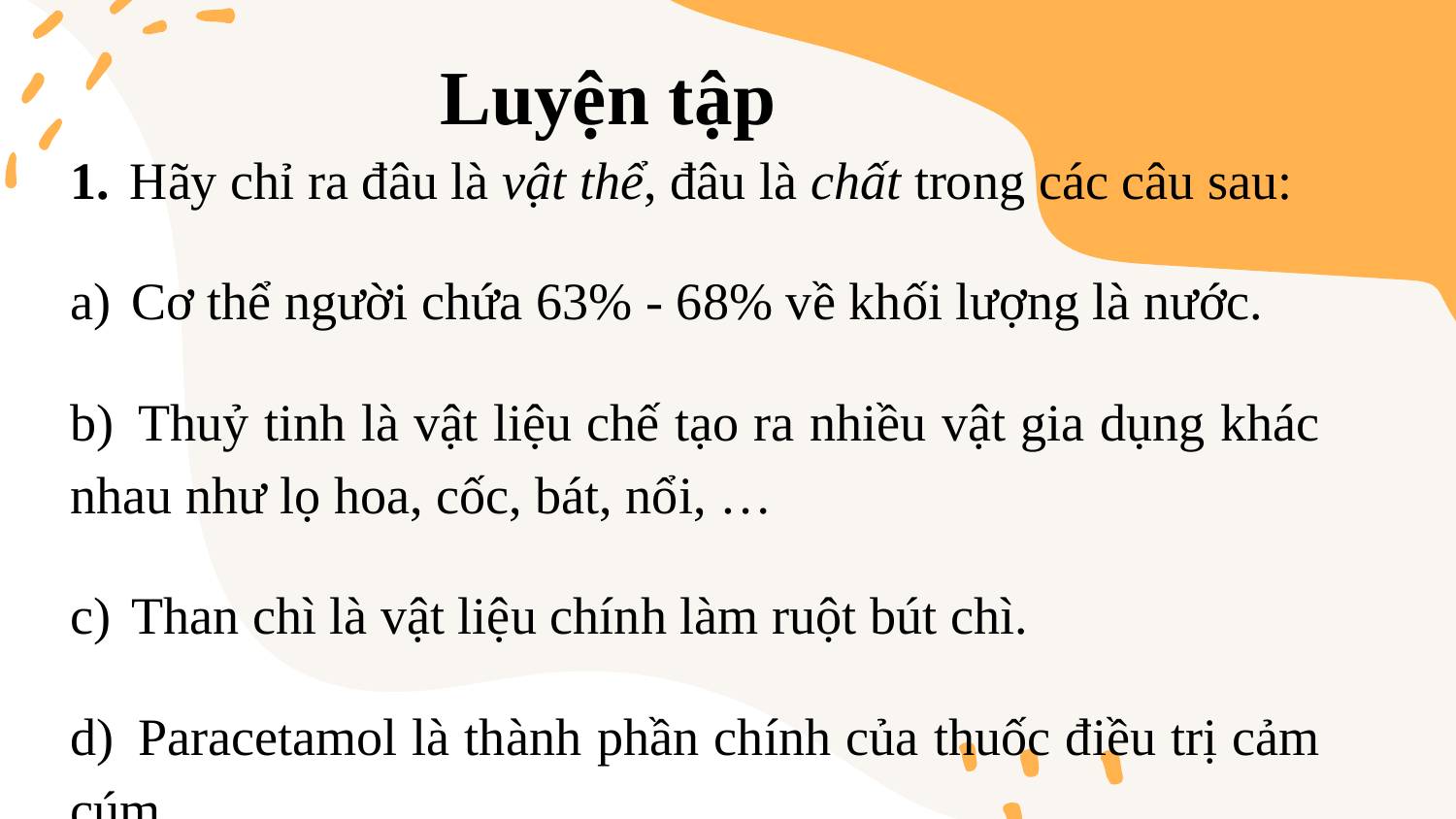

Luyện tập
1.  Hãy chỉ ra đâu là vật thể, đâu là chất trong các câu sau:
a)  Cơ thể người chứa 63% - 68% về khối lượng là nước.
b)  Thuỷ tinh là vật liệu chế tạo ra nhiều vật gia dụng khác nhau như lọ hoa, cốc, bát, nổi, …
c)  Than chì là vật liệu chính làm ruột bút chì.
d)  Paracetamol là thành phần chính của thuốc điều trị cảm cúm.